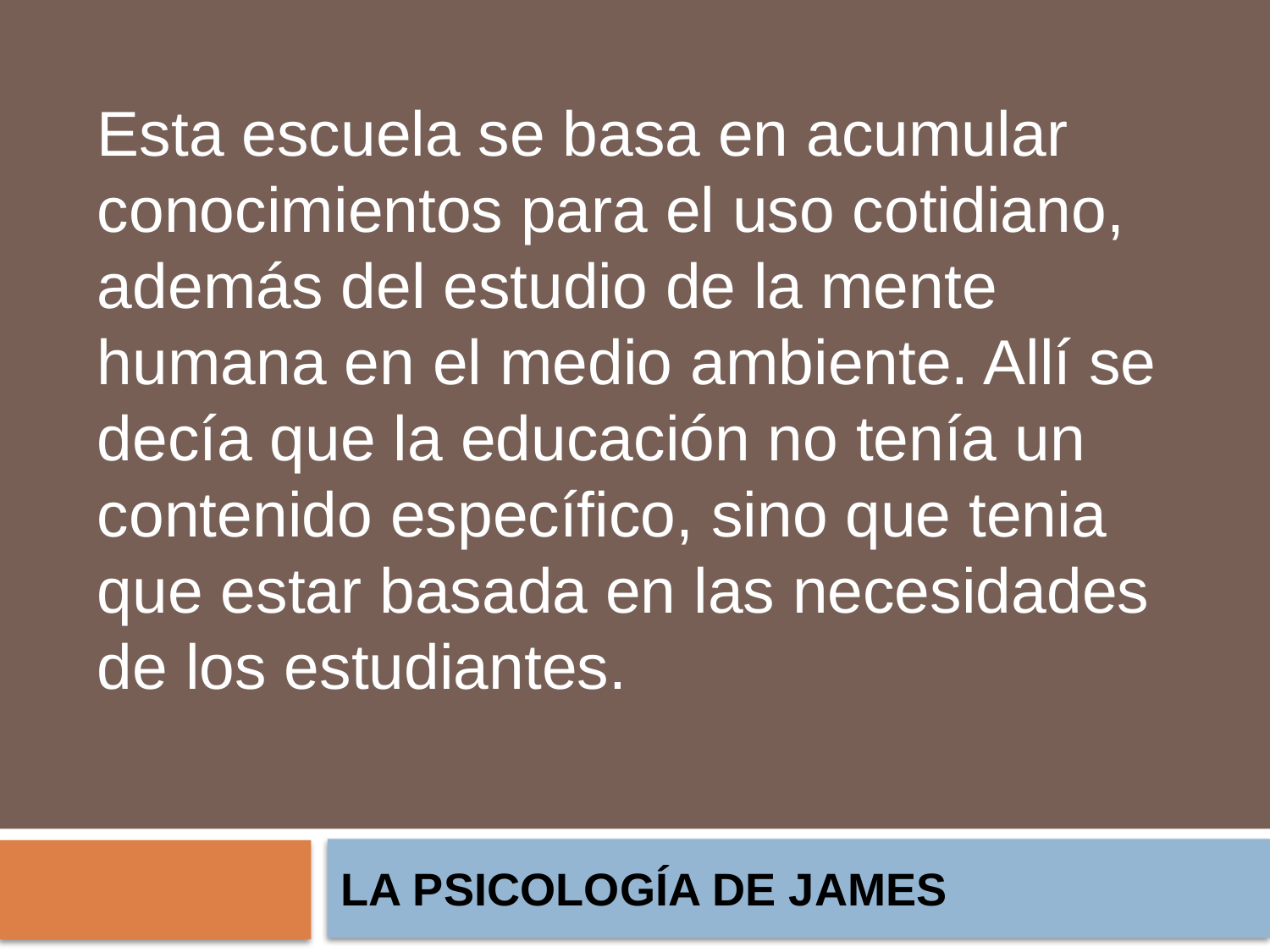

Esta escuela se basa en acumular conocimientos para el uso cotidiano, además del estudio de la mente humana en el medio ambiente. Allí se decía que la educación no tenía un contenido específico, sino que tenia que estar basada en las necesidades de los estudiantes.
LA PSICOLOGÍA DE JAMES